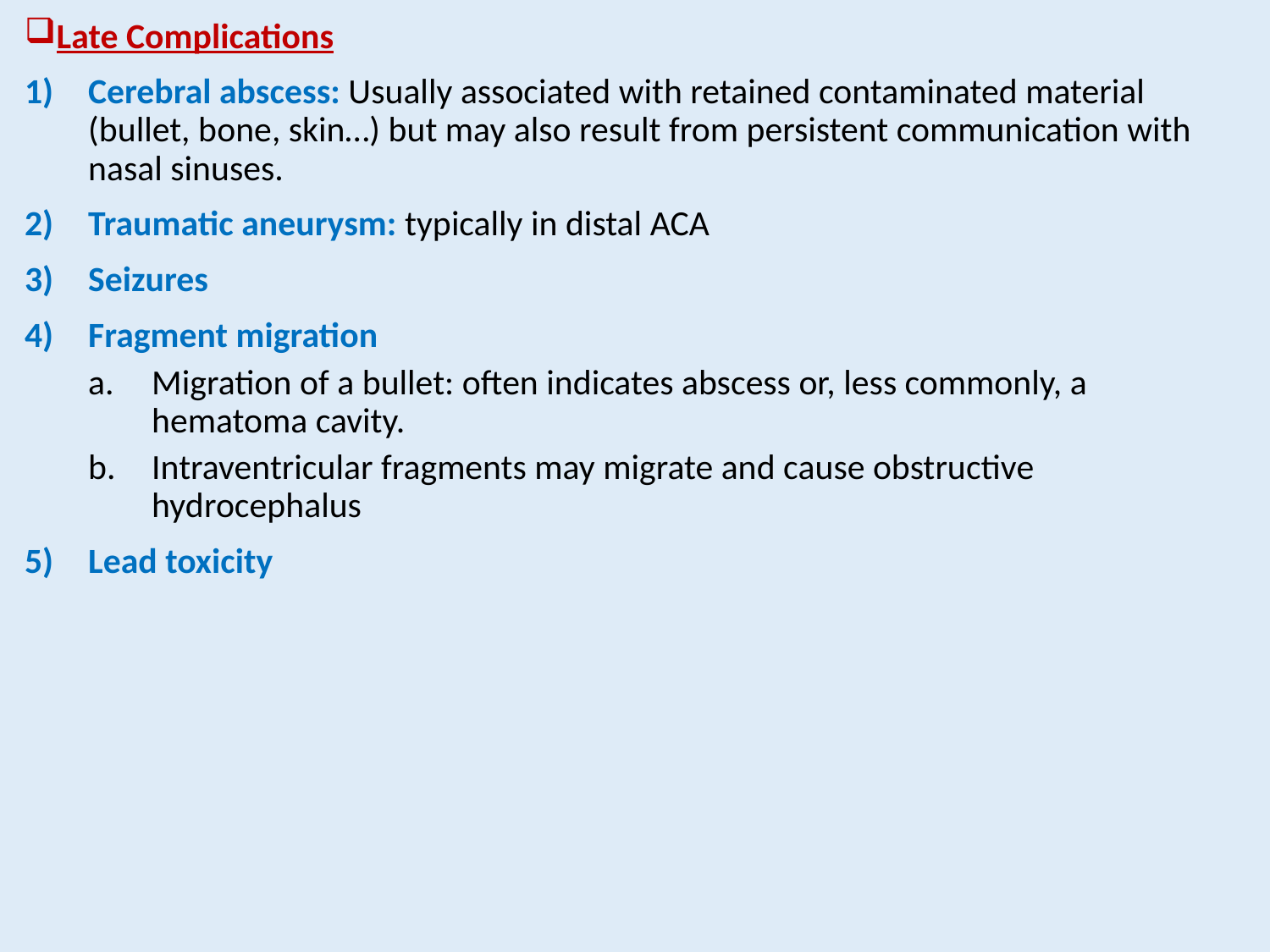

Late Complications
Cerebral abscess: Usually associated with retained contaminated material (bullet, bone, skin…) but may also result from persistent communication with nasal sinuses.
Traumatic aneurysm: typically in distal ACA
Seizures
Fragment migration
Migration of a bullet: often indicates abscess or, less commonly, a hematoma cavity.
Intraventricular fragments may migrate and cause obstructive hydrocephalus
Lead toxicity